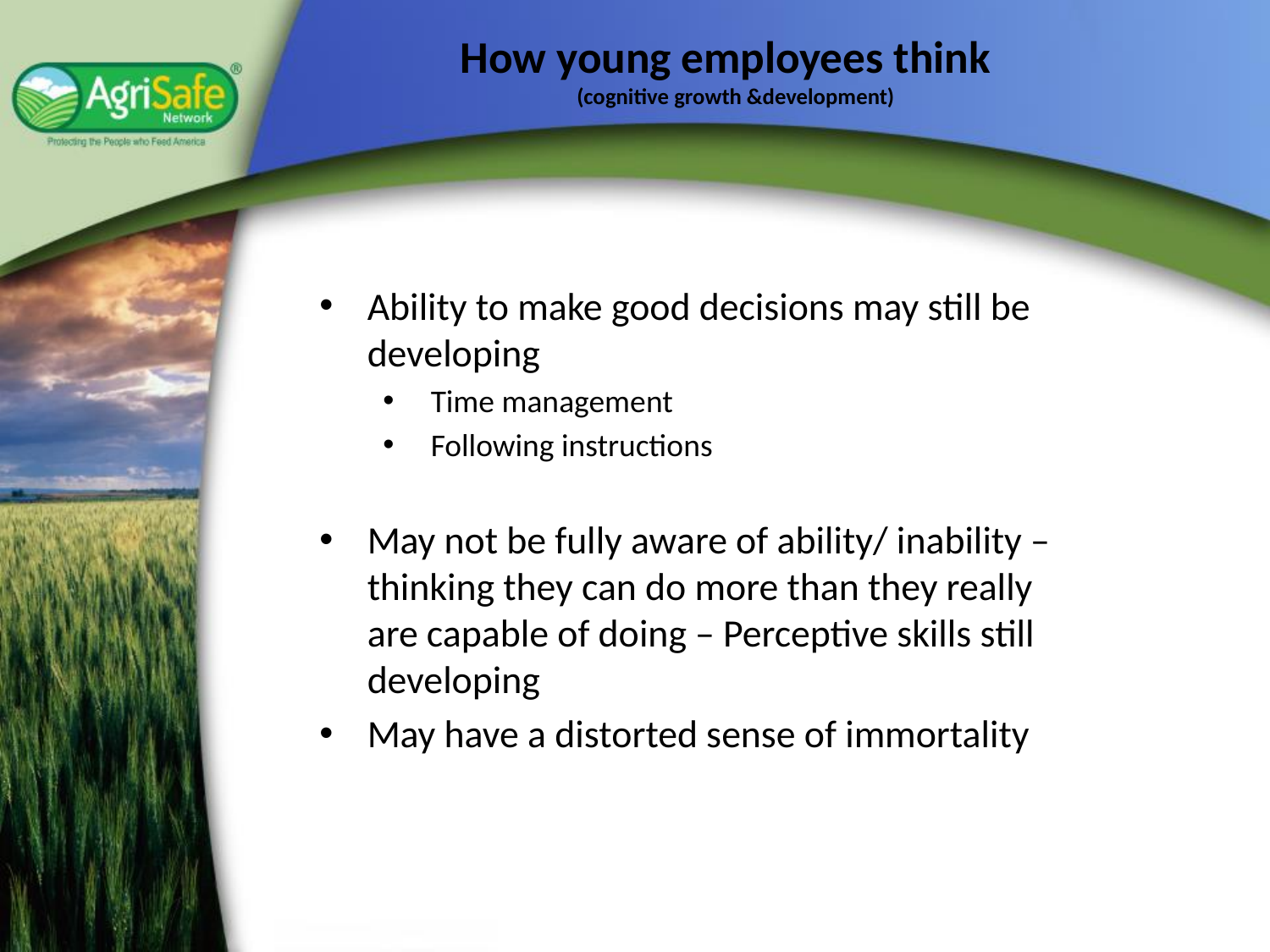

# How young employees think (cognitive growth &development)
Ability to make good decisions may still be developing
Time management
Following instructions

May not be fully aware of ability/ inability – thinking they can do more than they really  are capable of doing – Perceptive skills still developing
May have a distorted sense of immortality